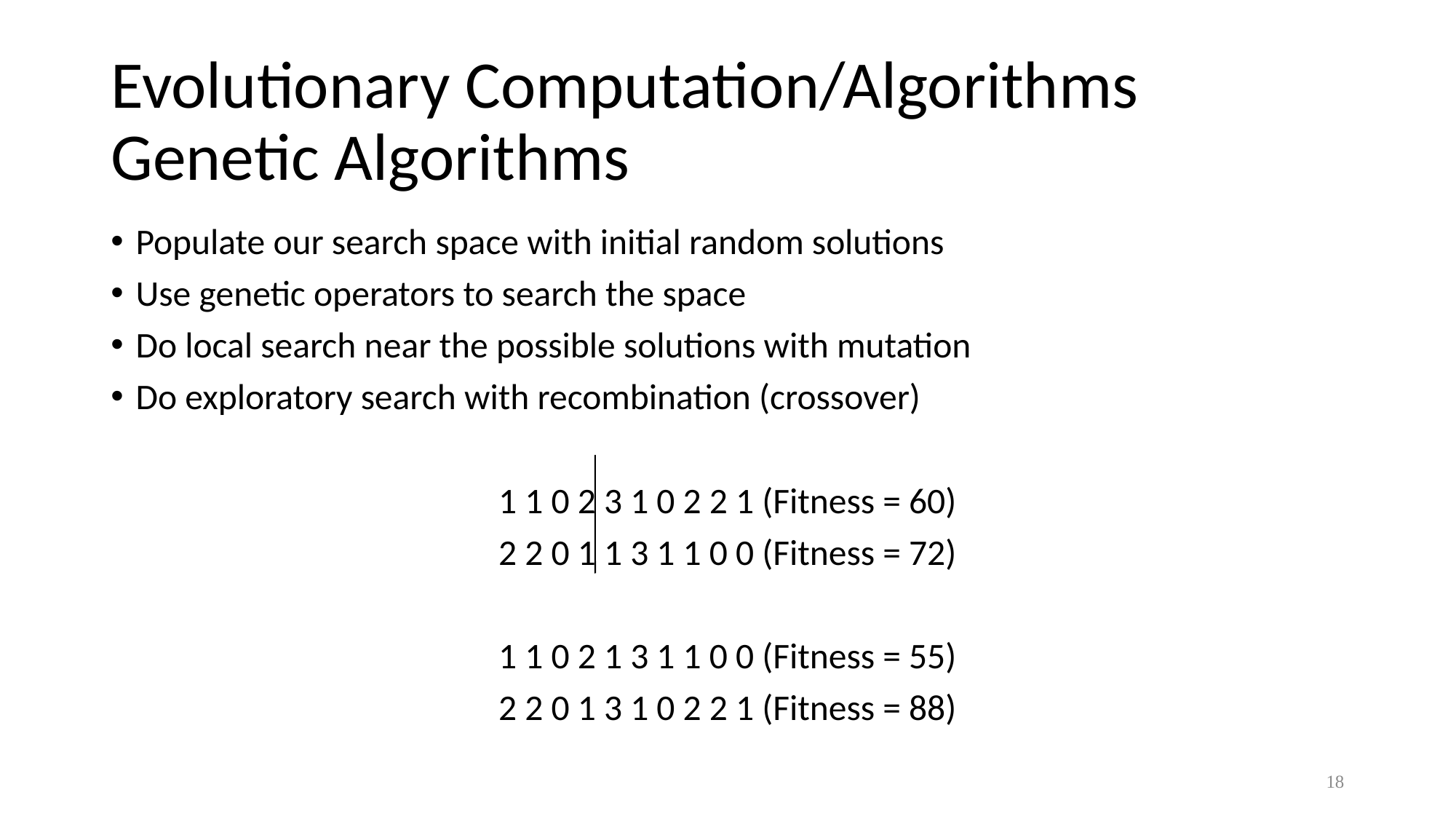

# Evolutionary Computation/Algorithms Genetic Algorithms
Populate our search space with initial random solutions
Use genetic operators to search the space
Do local search near the possible solutions with mutation
Do exploratory search with recombination (crossover)

1 1 0 2 3 1 0 2 2 1 (Fitness = 60)
2 2 0 1 1 3 1 1 0 0 (Fitness = 72)

1 1 0 2 1 3 1 1 0 0 (Fitness = 55)
2 2 0 1 3 1 0 2 2 1 (Fitness = 88)

18